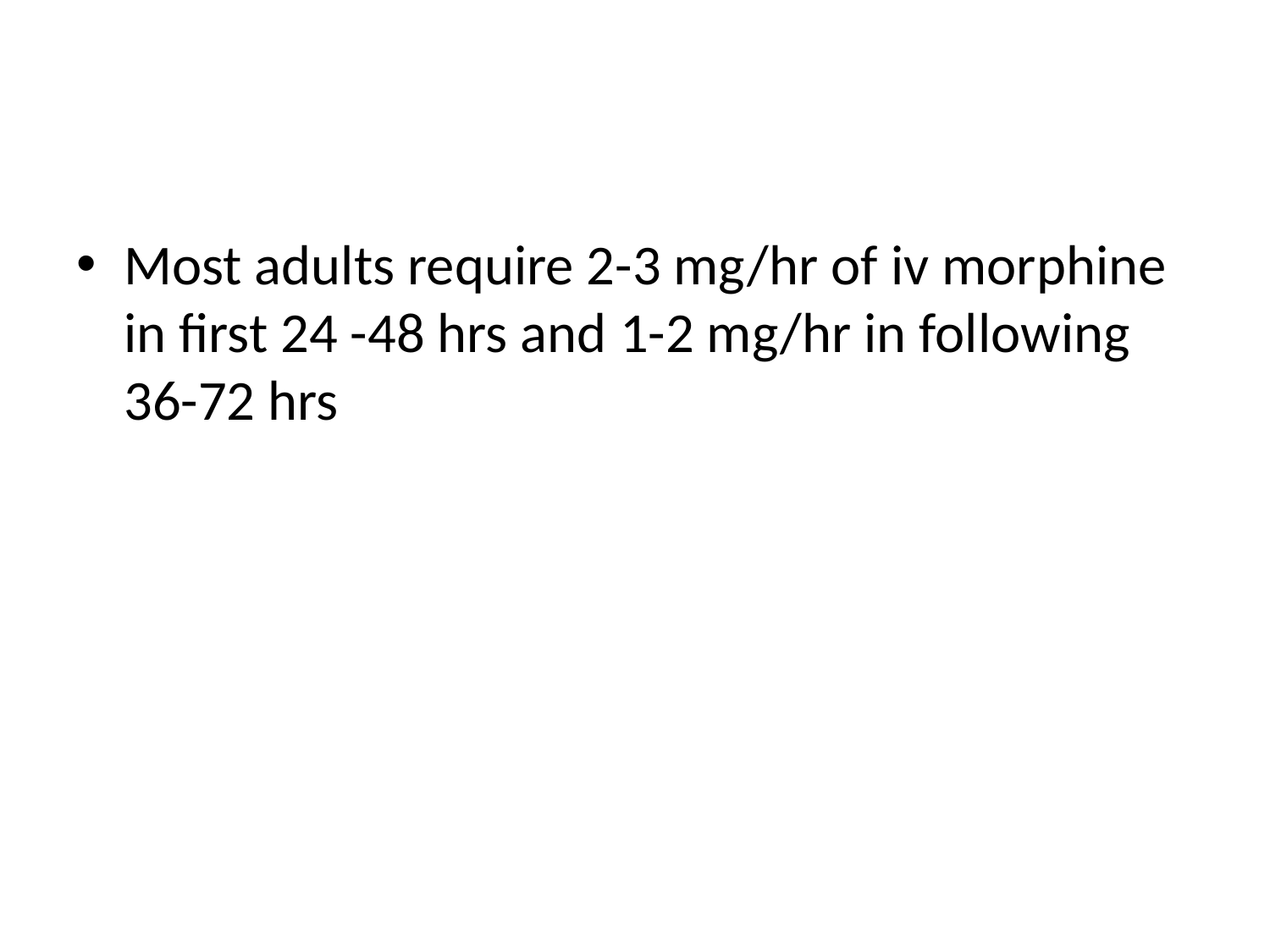

Most adults require 2-3 mg/hr of iv morphine in first 24 -48 hrs and 1-2 mg/hr in following 36-72 hrs